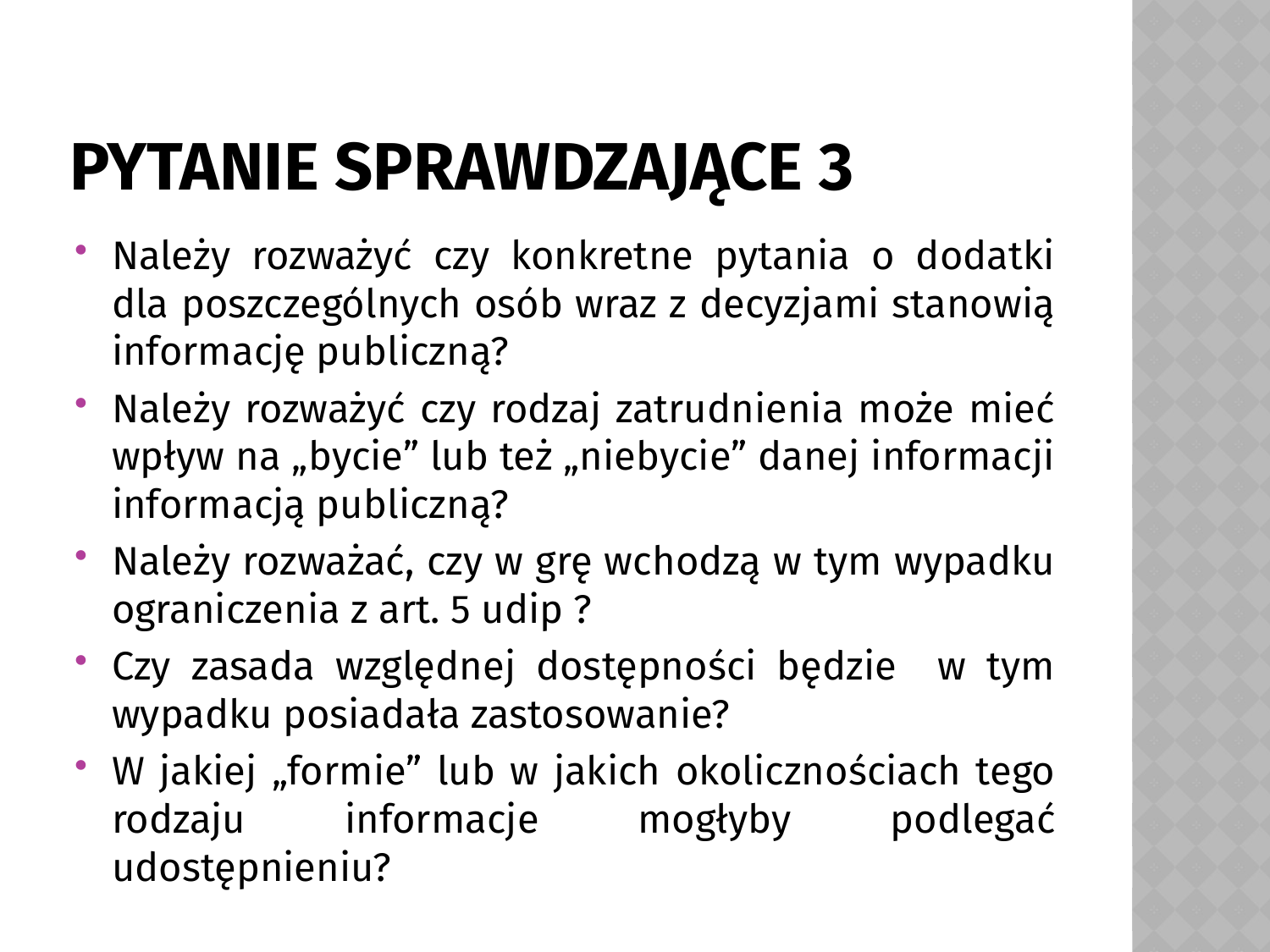

# Pytanie SprawdzajĄce 3
Należy rozważyć czy konkretne pytania o dodatki dla poszczególnych osób wraz z decyzjami stanowią informację publiczną?
Należy rozważyć czy rodzaj zatrudnienia może mieć wpływ na „bycie” lub też „niebycie” danej informacji informacją publiczną?
Należy rozważać, czy w grę wchodzą w tym wypadku ograniczenia z art. 5 udip ?
Czy zasada względnej dostępności będzie  w tym wypadku posiadała zastosowanie?
W jakiej „formie” lub w jakich okolicznościach tego rodzaju informacje mogłyby podlegać udostępnieniu?